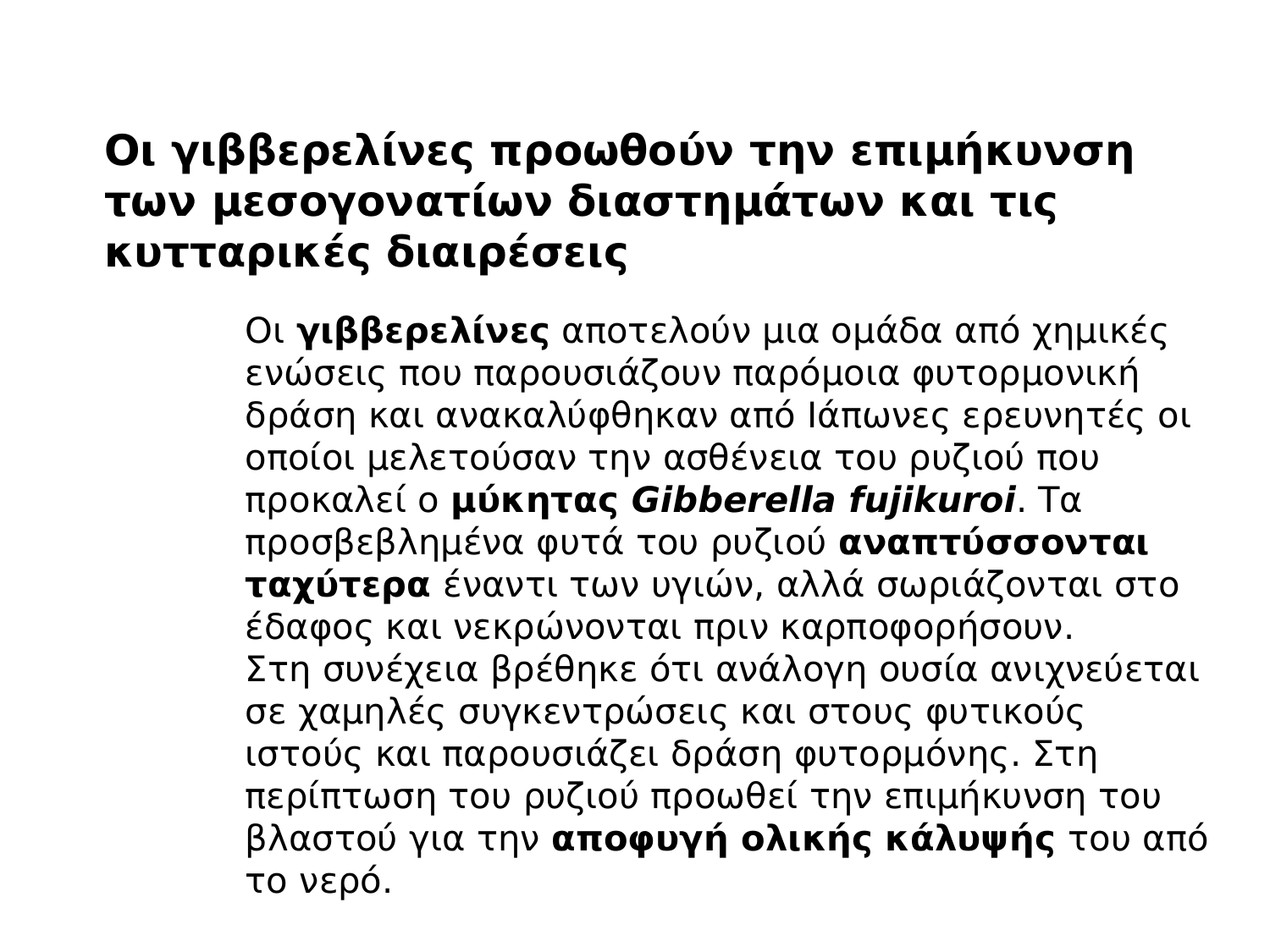

Οι γιββερελίνες προωθούν την επιμήκυνση των μεσογονατίων διαστημάτων και τις κυτταρικές διαιρέσεις
Οι γιββερελίνες αποτελούν μια ομάδα από χημικές ενώσεις που παρουσιάζουν παρόμοια φυτορμονική δράση και ανακαλύφθηκαν από Ιάπωνες ερευνητές οι οποίοι μελετούσαν την ασθένεια του ρυζιού που προκαλεί ο μύκητας Gibberella fujikuroi. Τα προσβεβλημένα φυτά του ρυζιού αναπτύσσονται ταχύτερα έναντι των υγιών, αλλά σωριάζονται στο έδαφος και νεκρώνονται πριν καρποφορήσουν.
Στη συνέχεια βρέθηκε ότι ανάλογη ουσία ανιχνεύεται σε χαμηλές συγκεντρώσεις και στους φυτικούς ιστούς και παρουσιάζει δράση φυτορμόνης. Στη περίπτωση του ρυζιού προωθεί την επιμήκυνση του βλαστού για την αποφυγή ολικής κάλυψής του από το νερό.